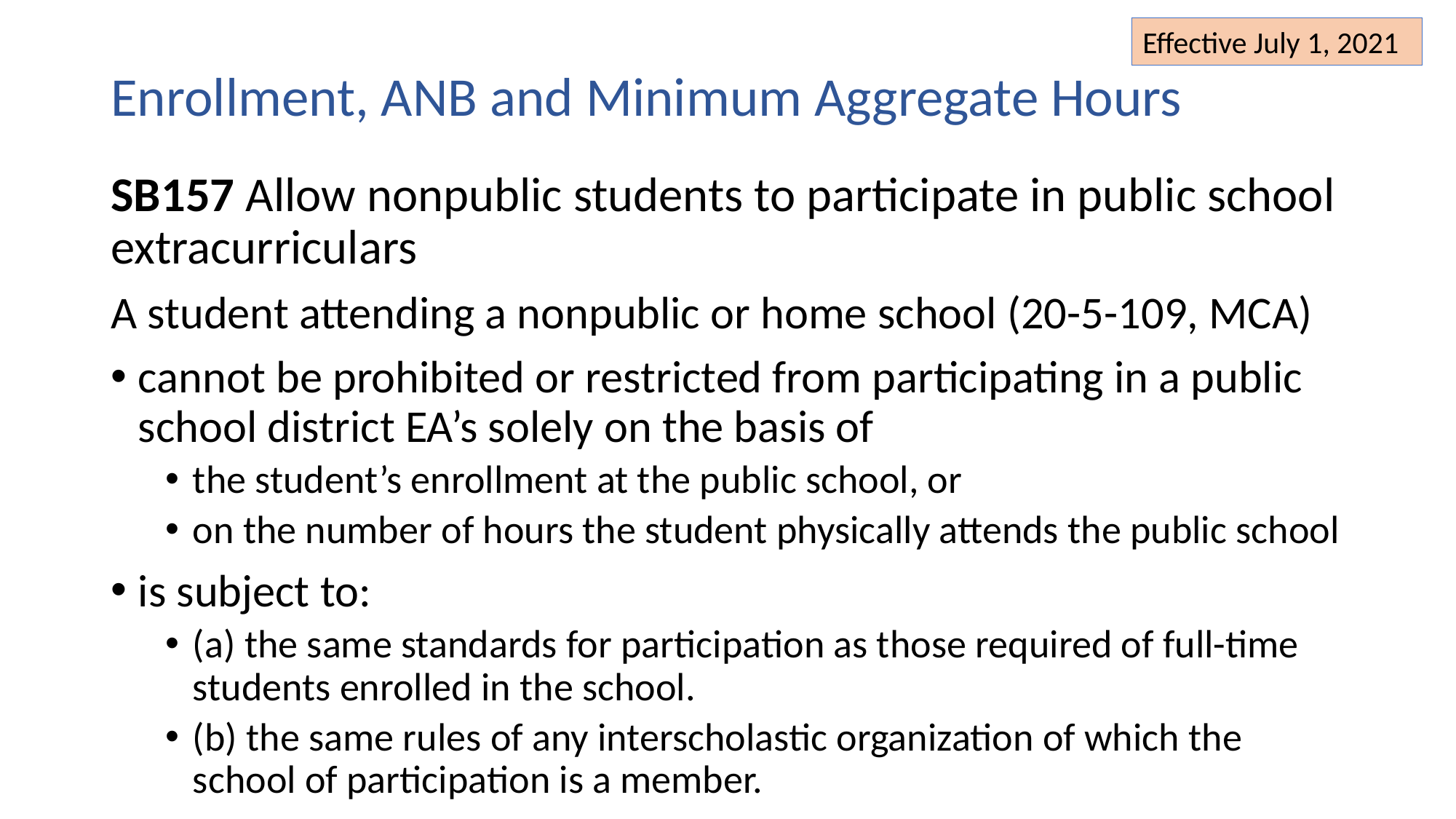

Effective July 1, 2021
# Enrollment, ANB and Minimum Aggregate Hours
SB157 Allow nonpublic students to participate in public school extracurriculars
A student attending a nonpublic or home school (20-5-109, MCA)
cannot be prohibited or restricted from participating in a public school district EA’s solely on the basis of
the student’s enrollment at the public school, or
on the number of hours the student physically attends the public school
is subject to:
(a) the same standards for participation as those required of full-time students enrolled in the school.
(b) the same rules of any interscholastic organization of which the school of participation is a member.